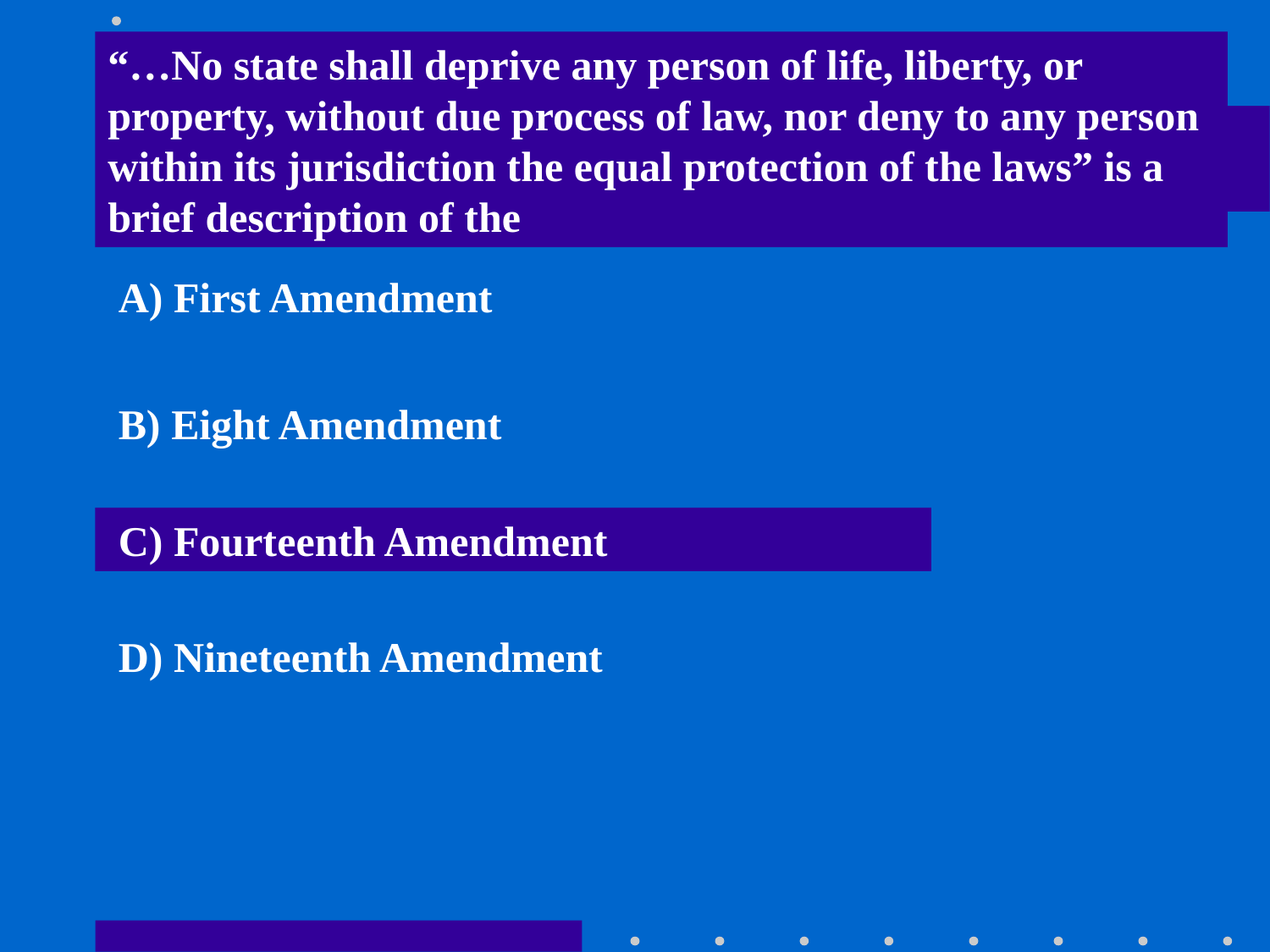

“…No state shall deprive any person of life, liberty, or property, without due process of law, nor deny to any person within its jurisdiction the equal protection of the laws” is a brief description of the
A) First Amendment
B) Eight Amendment

C) Fourteenth Amendment
D) Nineteenth Amendment